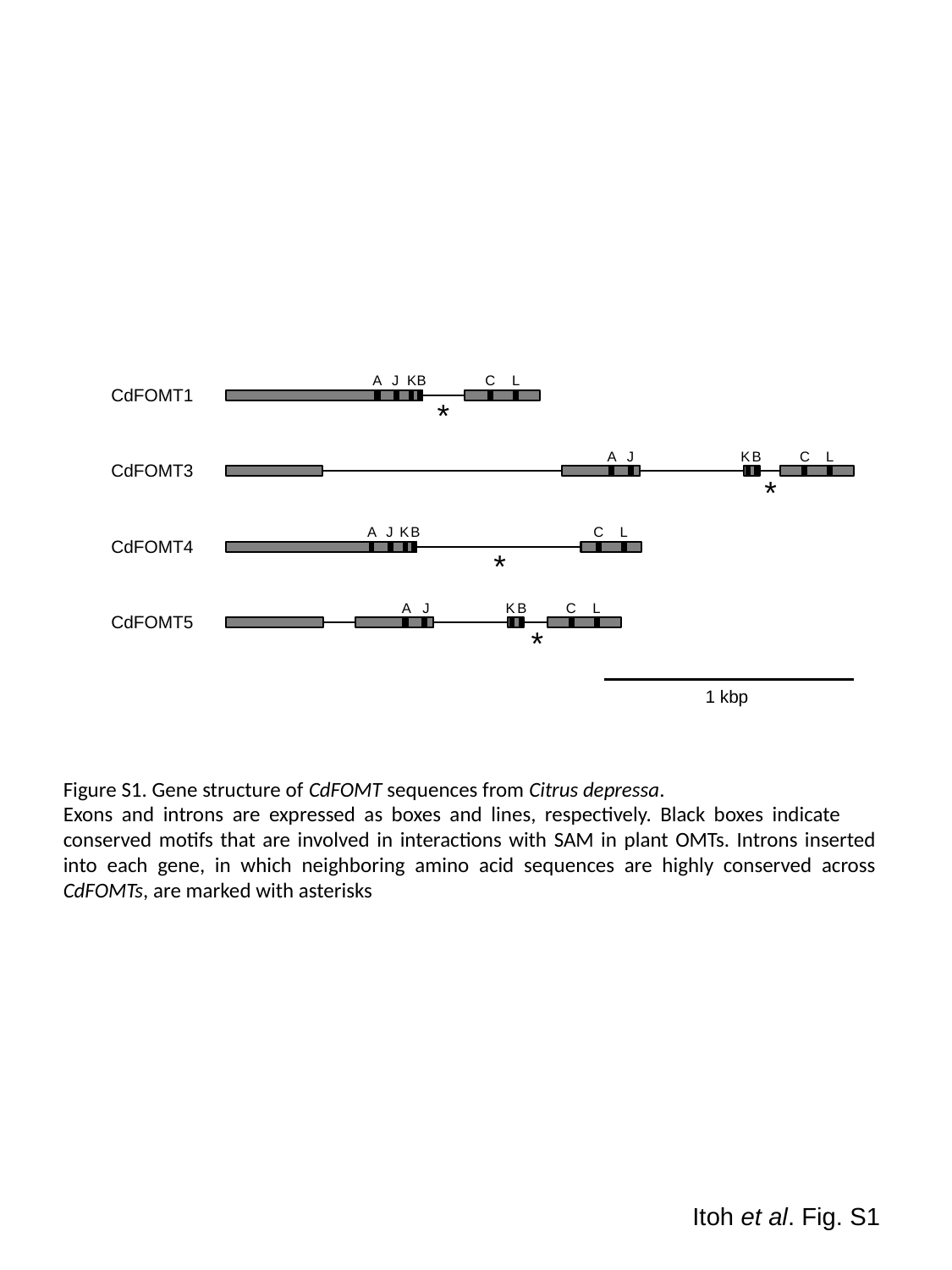

A
J
K
B
C
L
CdFOMT1

A
J
K
B
C
L
CdFOMT3

A
J
K
B
C
L
CdFOMT4

K
B
C
L
A
J
CdFOMT5

1 kbp
*
*
*
*
Figure S1. Gene structure of CdFOMT sequences from Citrus depressa.
Exons and introns are expressed as boxes and lines, respectively. Black boxes indicate　conserved motifs that are involved in interactions with SAM in plant OMTs. Introns inserted into each gene, in which neighboring amino acid sequences are highly conserved across CdFOMTs, are marked with asterisks
Itoh et al. Fig. S1